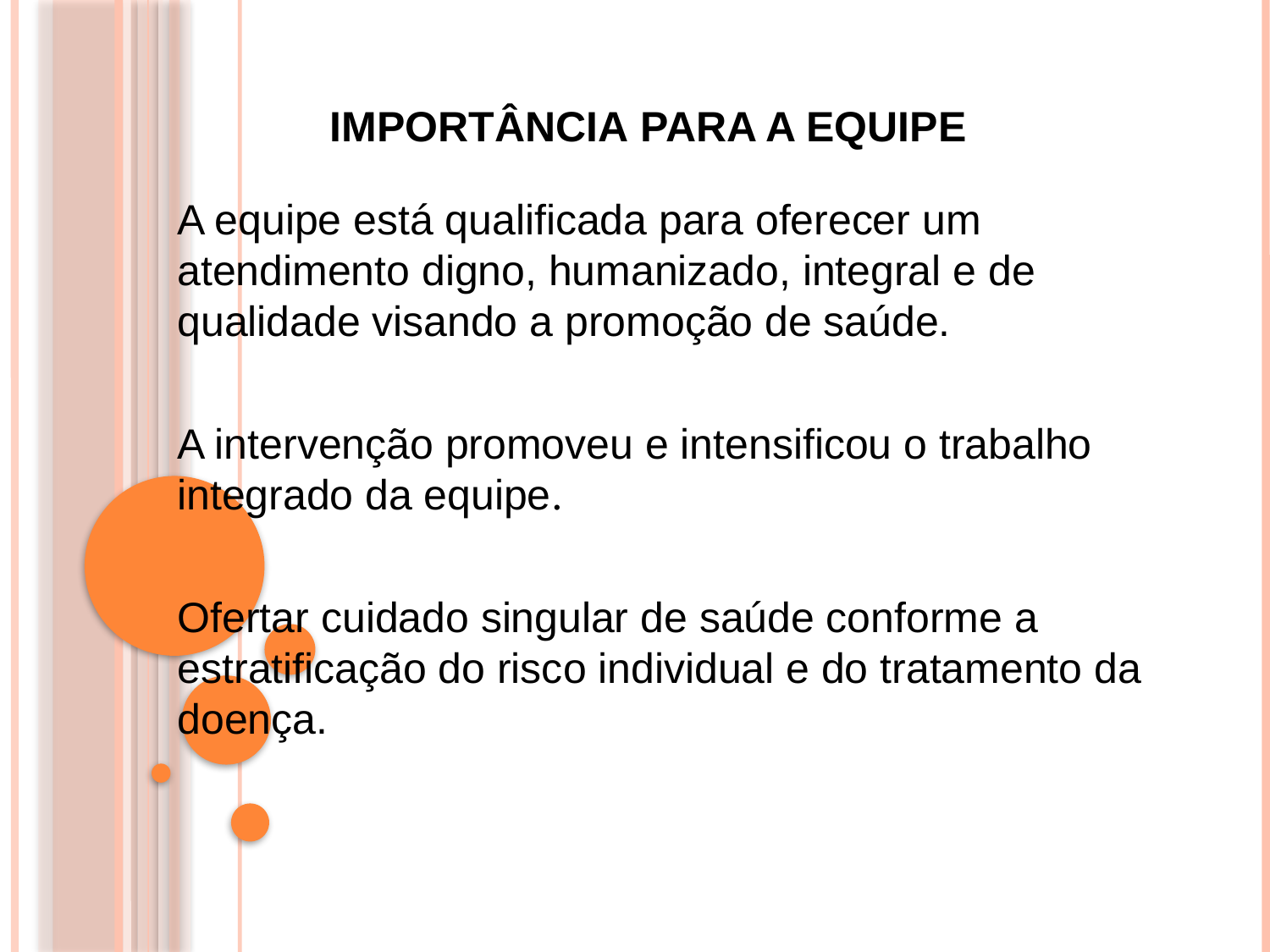

# Importância para a equipe
A equipe está qualificada para oferecer um atendimento digno, humanizado, integral e de qualidade visando a promoção de saúde.

A intervenção promoveu e intensificou o trabalho integrado da equipe.

Ofertar cuidado singular de saúde conforme a estratificação do risco individual e do tratamento da doença.